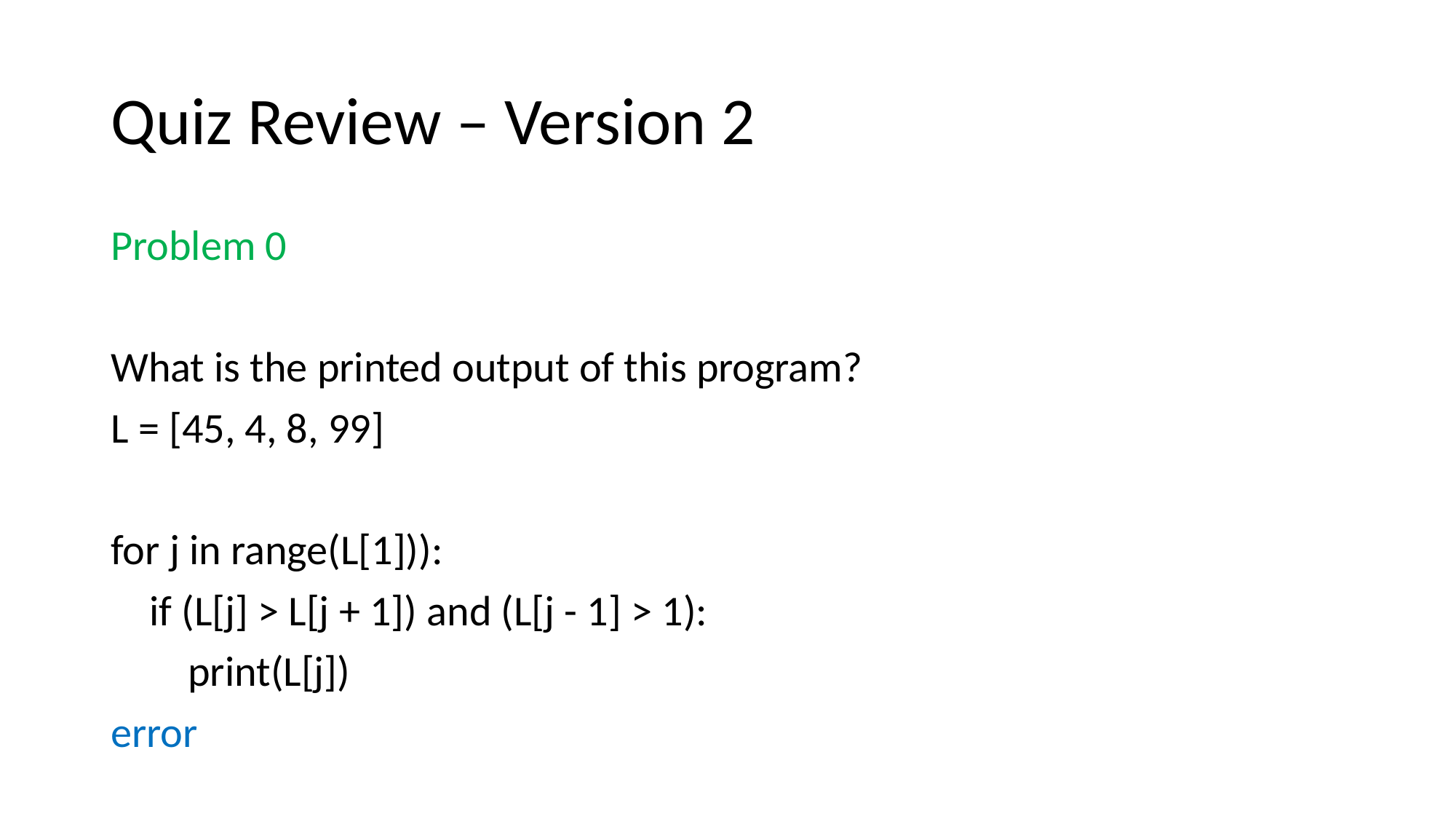

# Quiz Review – Version 2
Problem 0

What is the printed output of this program?
L = [45, 4, 8, 99]

for j in range(L[1])):
    if (L[j] > L[j + 1]) and (L[j - 1] > 1):
        print(L[j])
error